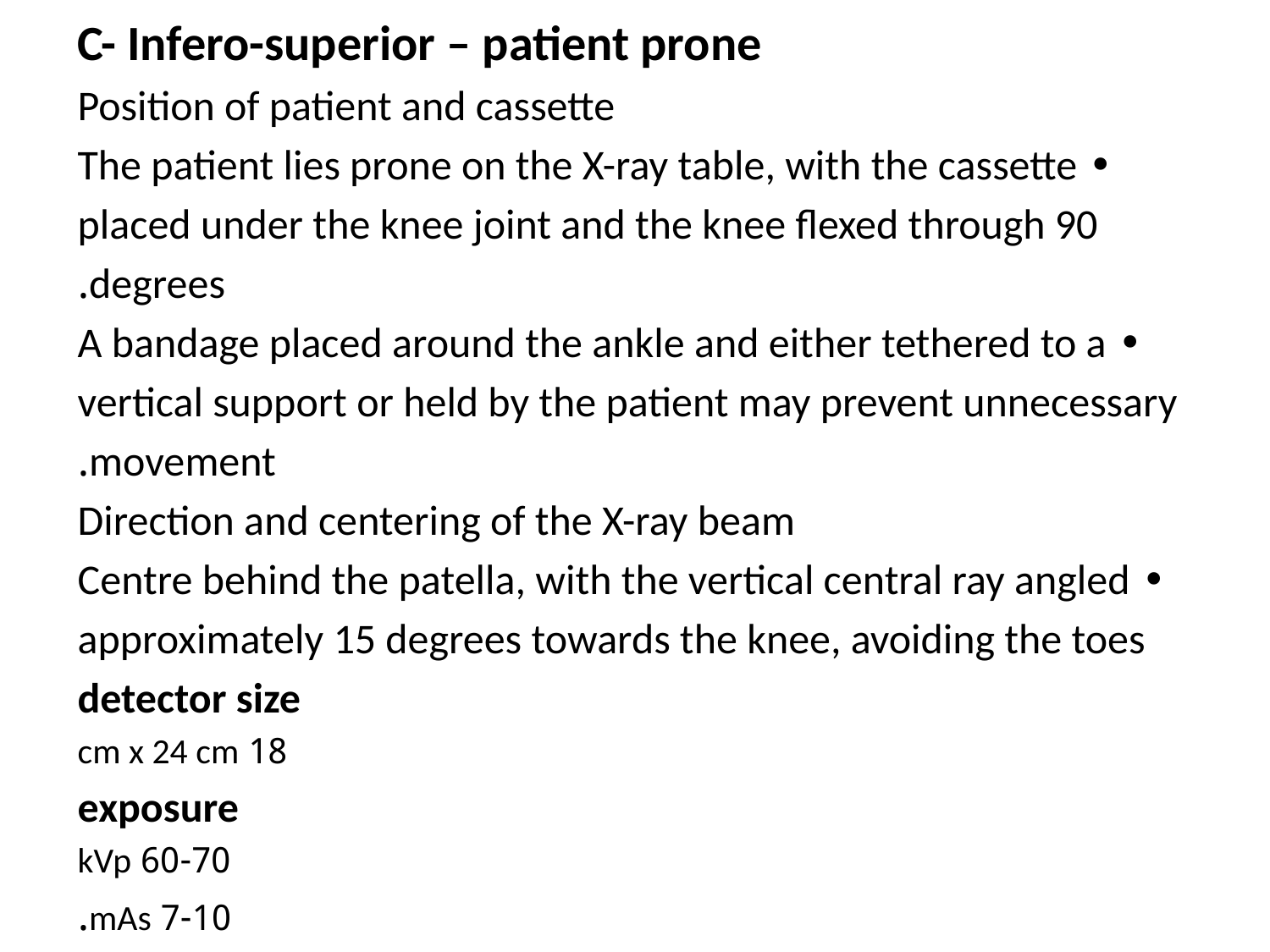

C- Infero-superior – patient prone
Position of patient and cassette
• The patient lies prone on the X-ray table, with the cassette
placed under the knee joint and the knee flexed through 90
degrees.
• A bandage placed around the ankle and either tethered to a
vertical support or held by the patient may prevent unnecessary
movement.
Direction and centering of the X-ray beam
• Centre behind the patella, with the vertical central ray angled
approximately 15 degrees towards the knee, avoiding the toes
detector size
18 cm x 24 cm
exposure
60-70 kVp
7-10 mAs.